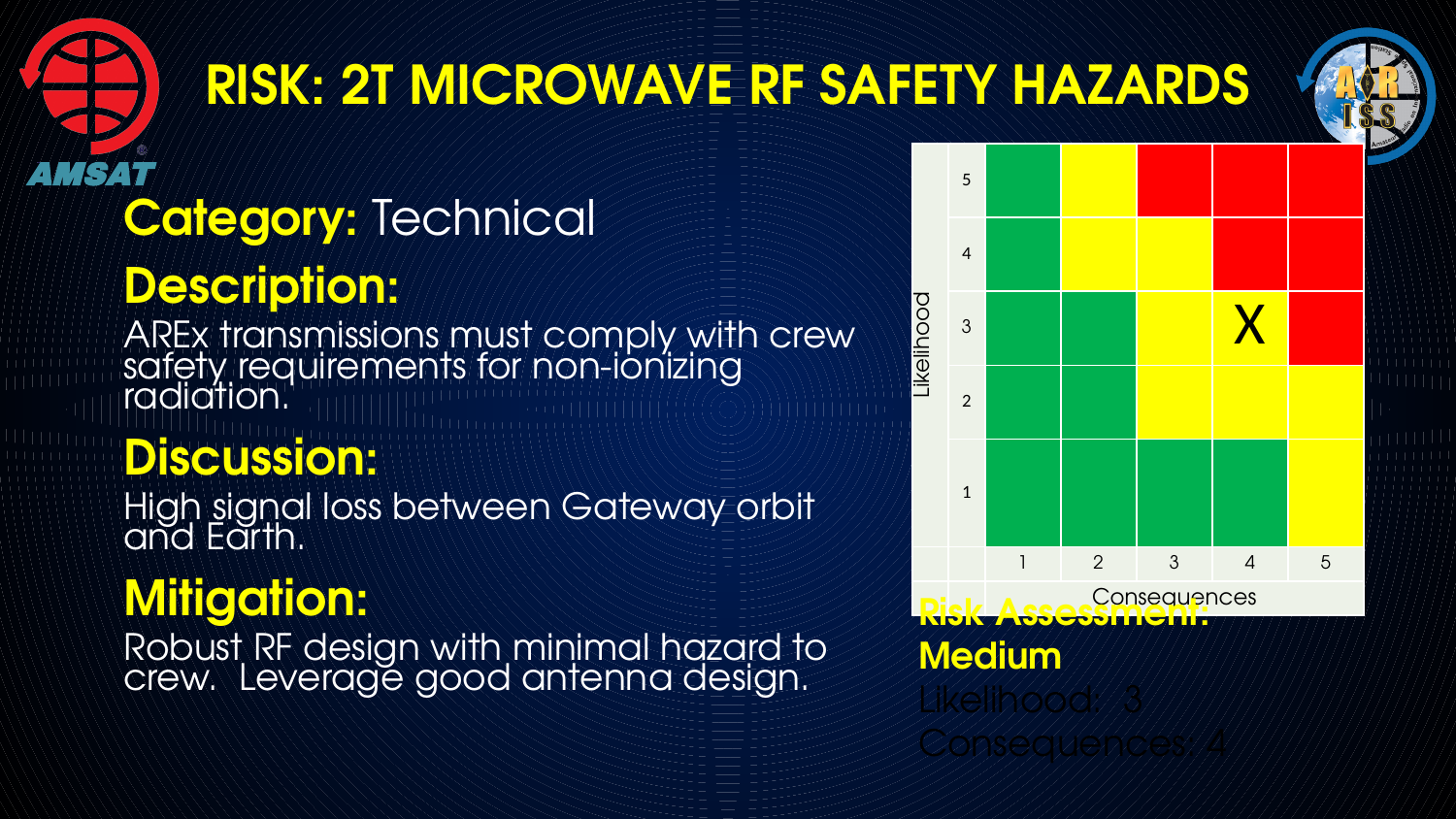

# Risk: 2T Microwave RF Safety Hazards
| Likelihood | 5 |  |  |  |  |  |
| --- | --- | --- | --- | --- | --- | --- |
|  | 4 |  |  |  |  |  |
|  | 3 |  |  |  | X |  |
|  | 2 |  |  |  |  |  |
|  | 1 |  |  |  |  |  |
|  |  | 1 | 2 | 3 | 4 | 5 |
|  |  | Consequences |  |  |  |  |
Category: Technical
Description:
AREx transmissions must comply with crew safety requirements for non-ionizing radiation.
Discussion:
High signal loss between Gateway orbit and Earth.
Mitigation:
Robust RF design with minimal hazard to crew.  Leverage good antenna design.
Risk Assessment: Medium
Likelihood:  3
Consequences: 4